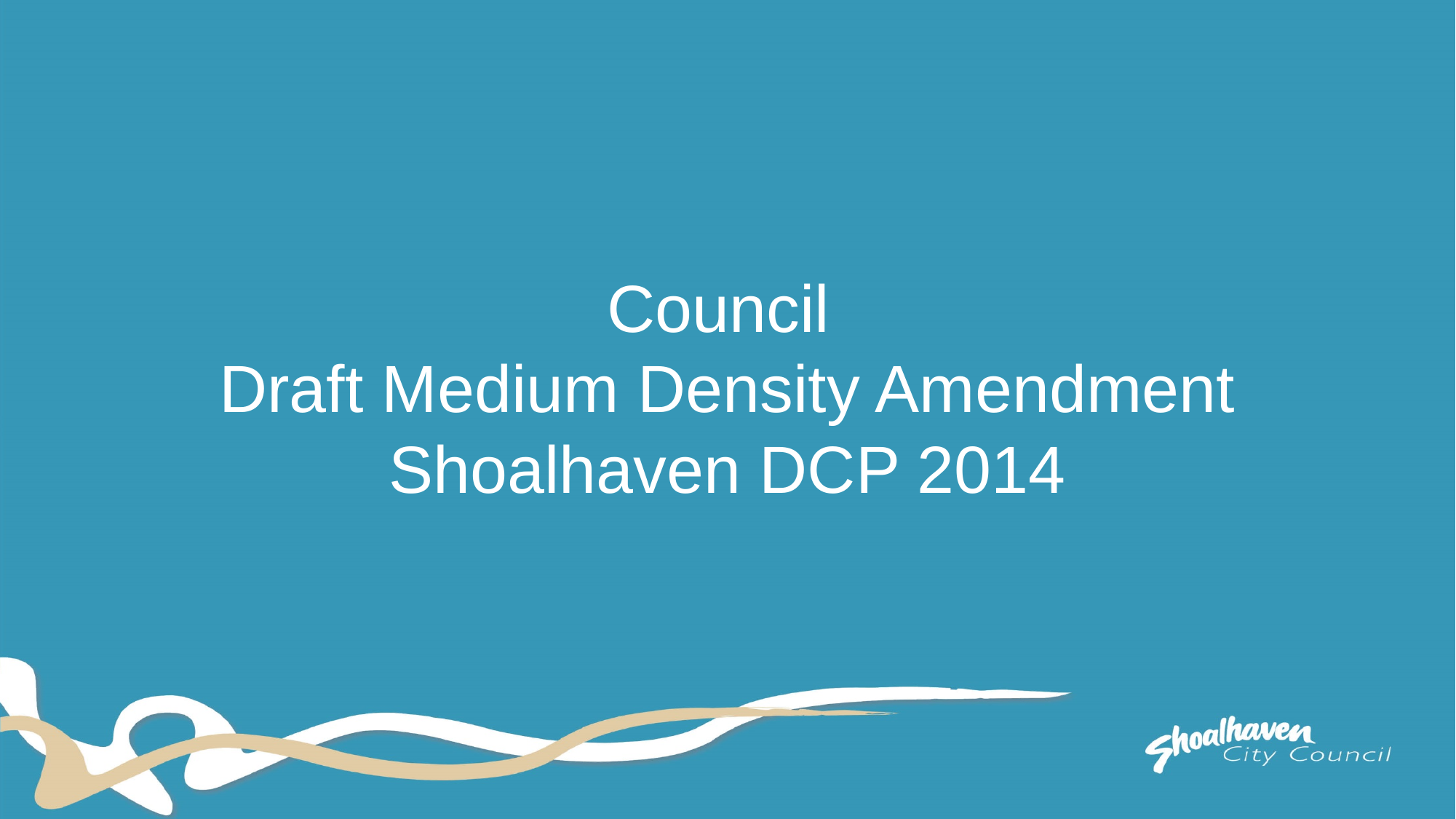

# Council Draft Medium Density Amendment Shoalhaven DCP 2014